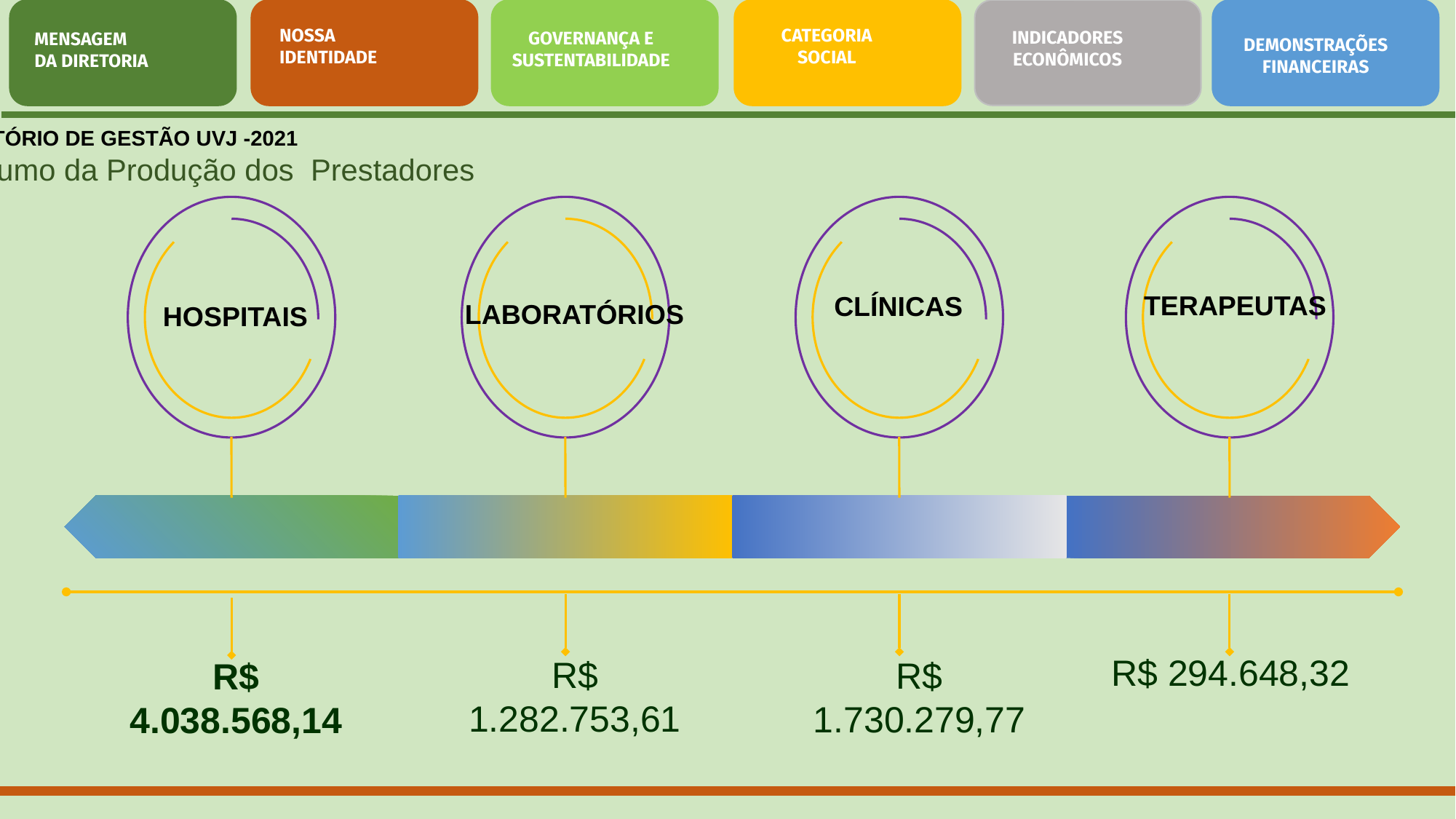

NOSSA
IDENTIDADE
CATEGORIA
SOCIAL
INDICADORES
ECONÔMICOS
GOVERNANÇA E
SUSTENTABILIDADE
MENSAGEM
DA DIRETORIA
DEMONSTRAÇÕES
FINANCEIRAS
RELATÓRIO DE GESTÃO UVJ -2021
 Resumo da Produção dos  Prestadores

TERAPEUTAS
CLÍNICAS
LABORATÓRIOS
HOSPITAIS
R$ 294.648,32
R$ 1.282.753,61
R$ 1.730.279,77
R$ 4.038.568,14